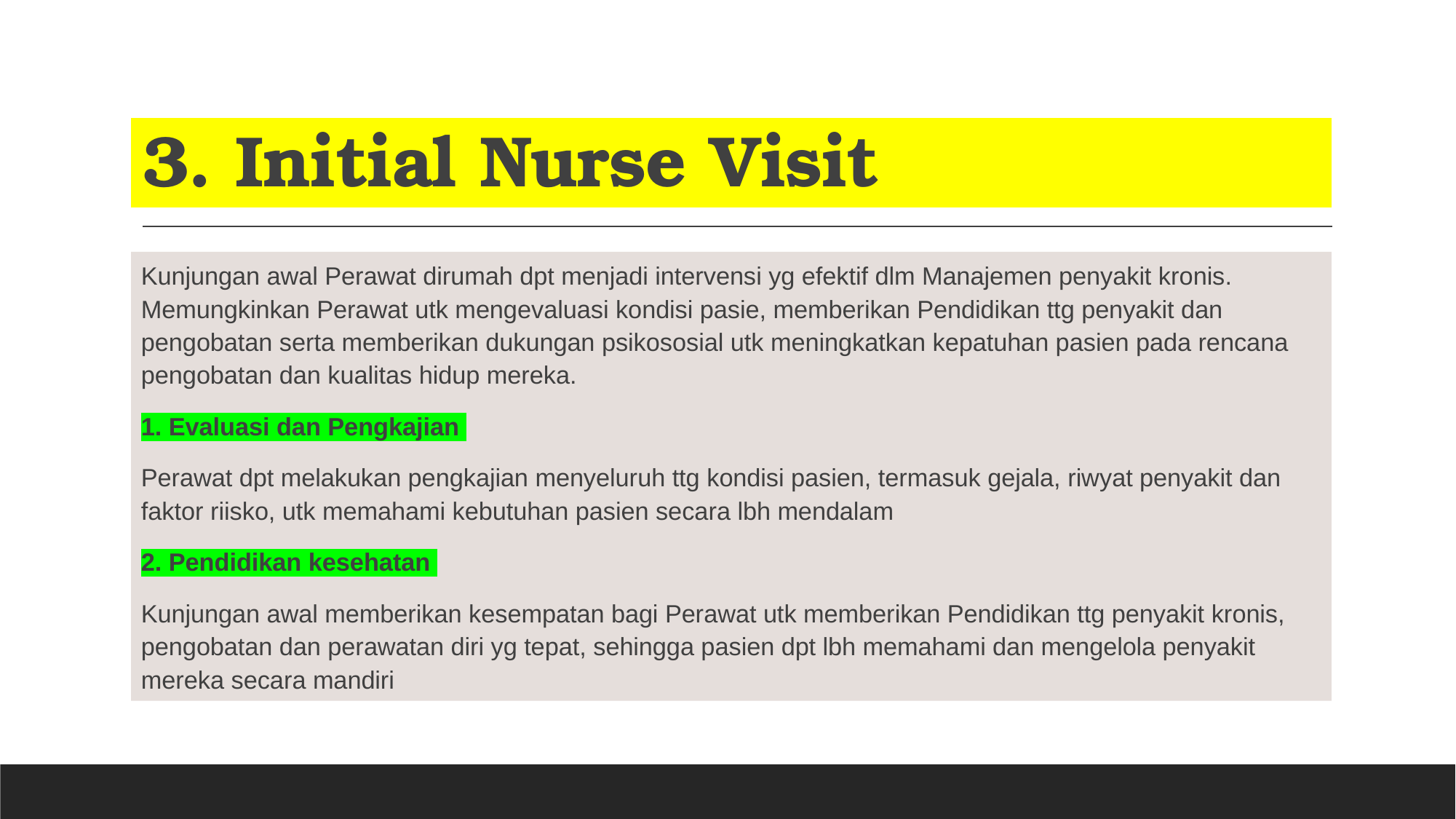

# 3. Initial Nurse Visit
Kunjungan awal Perawat dirumah dpt menjadi intervensi yg efektif dlm Manajemen penyakit kronis. Memungkinkan Perawat utk mengevaluasi kondisi pasie, memberikan Pendidikan ttg penyakit dan pengobatan serta memberikan dukungan psikososial utk meningkatkan kepatuhan pasien pada rencana pengobatan dan kualitas hidup mereka.
1. Evaluasi dan Pengkajian
Perawat dpt melakukan pengkajian menyeluruh ttg kondisi pasien, termasuk gejala, riwyat penyakit dan faktor riisko, utk memahami kebutuhan pasien secara lbh mendalam
2. Pendidikan kesehatan
Kunjungan awal memberikan kesempatan bagi Perawat utk memberikan Pendidikan ttg penyakit kronis, pengobatan dan perawatan diri yg tepat, sehingga pasien dpt lbh memahami dan mengelola penyakit mereka secara mandiri